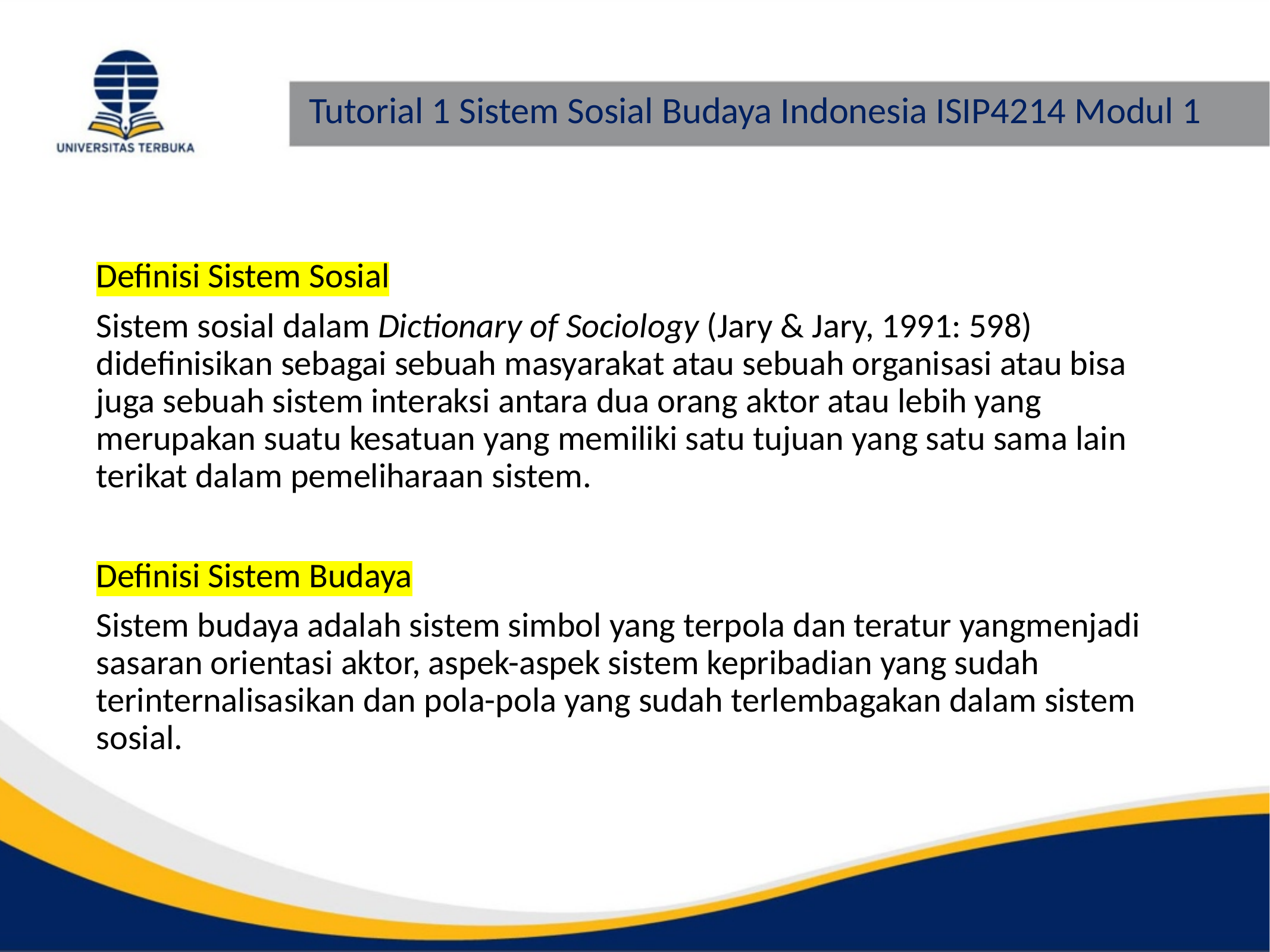

# Tutorial 1 Sistem Sosial Budaya Indonesia ISIP4214 Modul 1
Definisi Sistem Sosial
Sistem sosial dalam Dictionary of Sociology (Jary & Jary, 1991: 598) didefinisikan sebagai sebuah masyarakat atau sebuah organisasi atau bisa juga sebuah sistem interaksi antara dua orang aktor atau lebih yang merupakan suatu kesatuan yang memiliki satu tujuan yang satu sama lain terikat dalam pemeliharaan sistem.

Definisi Sistem Budaya
Sistem budaya adalah sistem simbol yang terpola dan teratur yangmenjadi sasaran orientasi aktor, aspek-aspek sistem kepribadian yang sudah terinternalisasikan dan pola-pola yang sudah terlembagakan dalam sistem sosial.